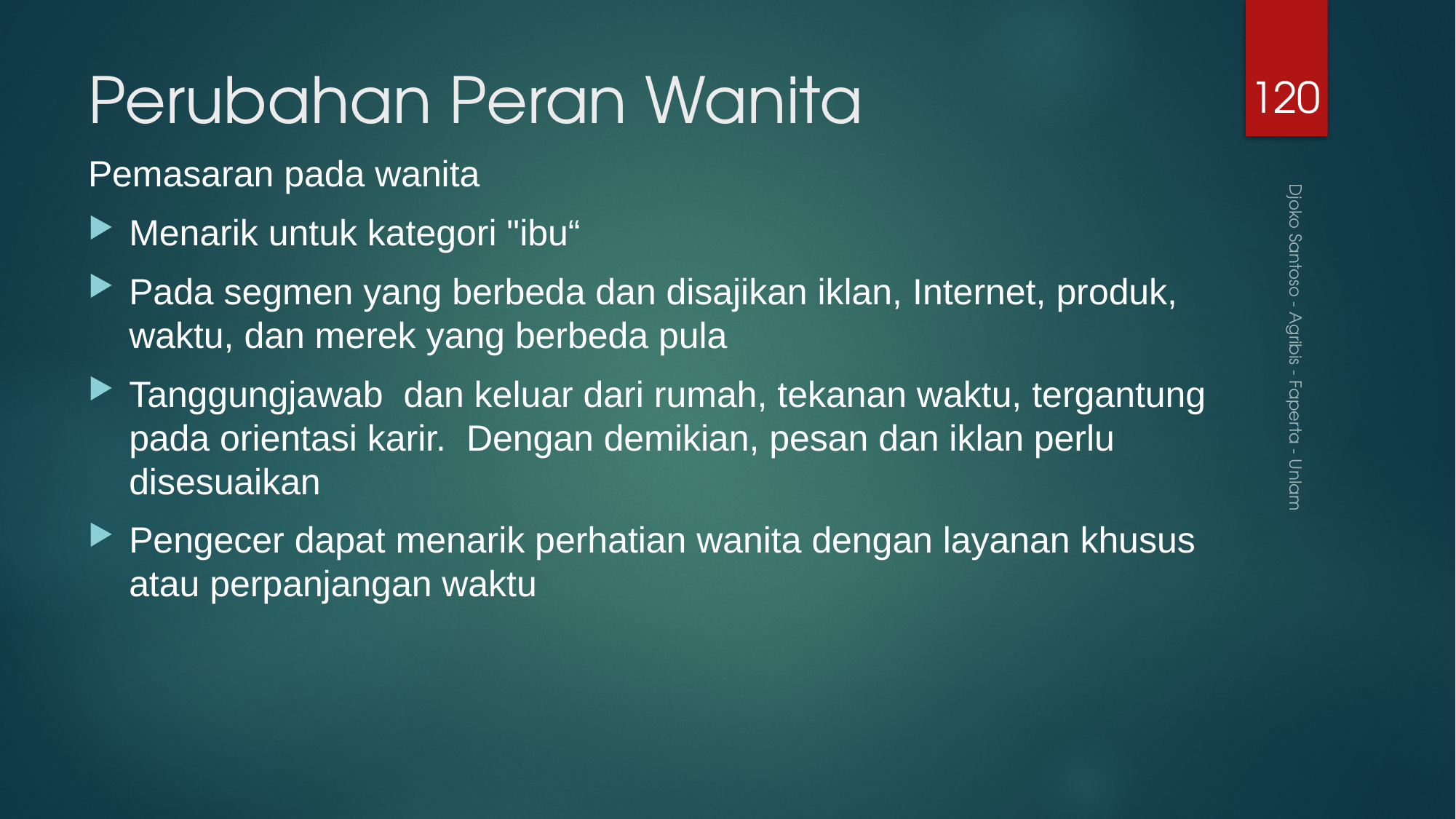

120
# Perubahan Peran Wanita
Pemasaran pada wanita
Menarik untuk kategori "ibu“
Pada segmen yang berbeda dan disajikan iklan, Internet, produk, waktu, dan merek yang berbeda pula
Tanggungjawab  dan keluar dari rumah, tekanan waktu, tergantung pada orientasi karir.  Dengan demikian, pesan dan iklan perlu disesuaikan
Pengecer dapat menarik perhatian wanita dengan layanan khusus atau perpanjangan waktu

Djoko Santoso - Agribis - Faperta - Unlam